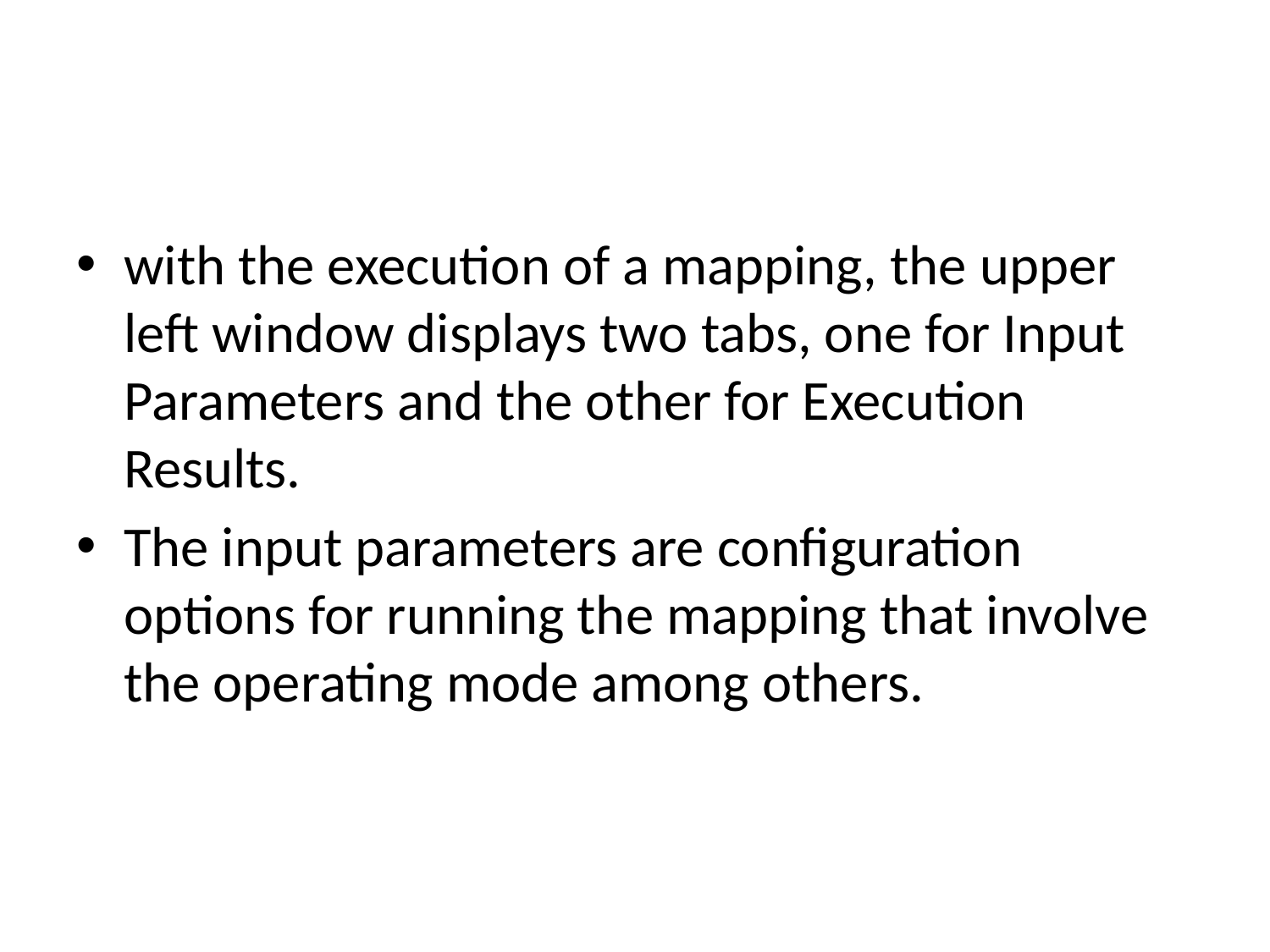

#
with the execution of a mapping, the upper left window displays two tabs, one for Input Parameters and the other for Execution Results.
The input parameters are configuration options for running the mapping that involve the operating mode among others.